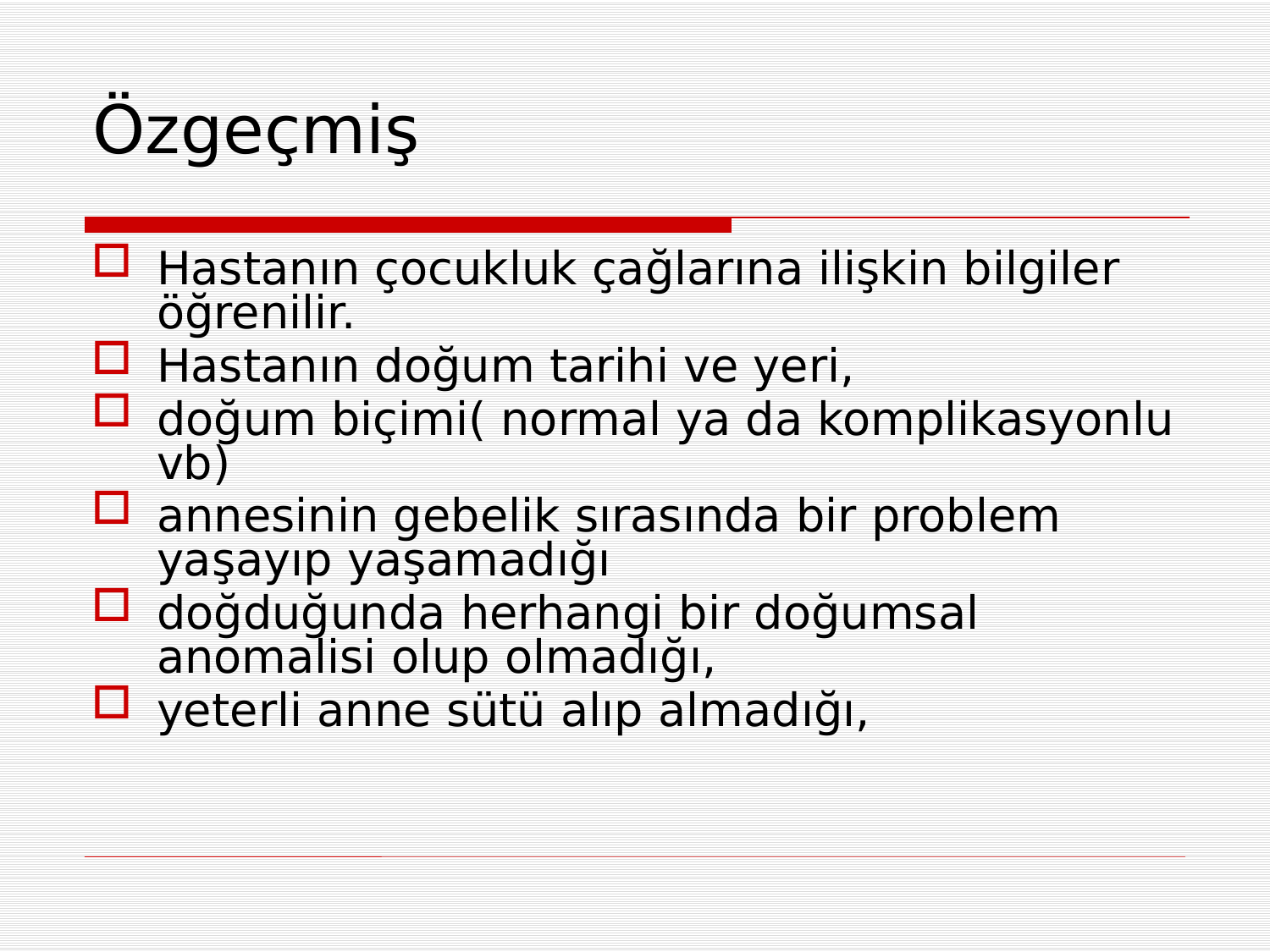

Özgeçmiş
Hastanın çocukluk çağlarına ilişkin bilgiler öğrenilir.
Hastanın doğum tarihi ve yeri,
doğum biçimi( normal ya da komplikasyonlu vb)
annesinin gebelik sırasında bir problem yaşayıp yaşamadığı
doğduğunda herhangi bir doğumsal anomalisi olup olmadığı,
yeterli anne sütü alıp almadığı,